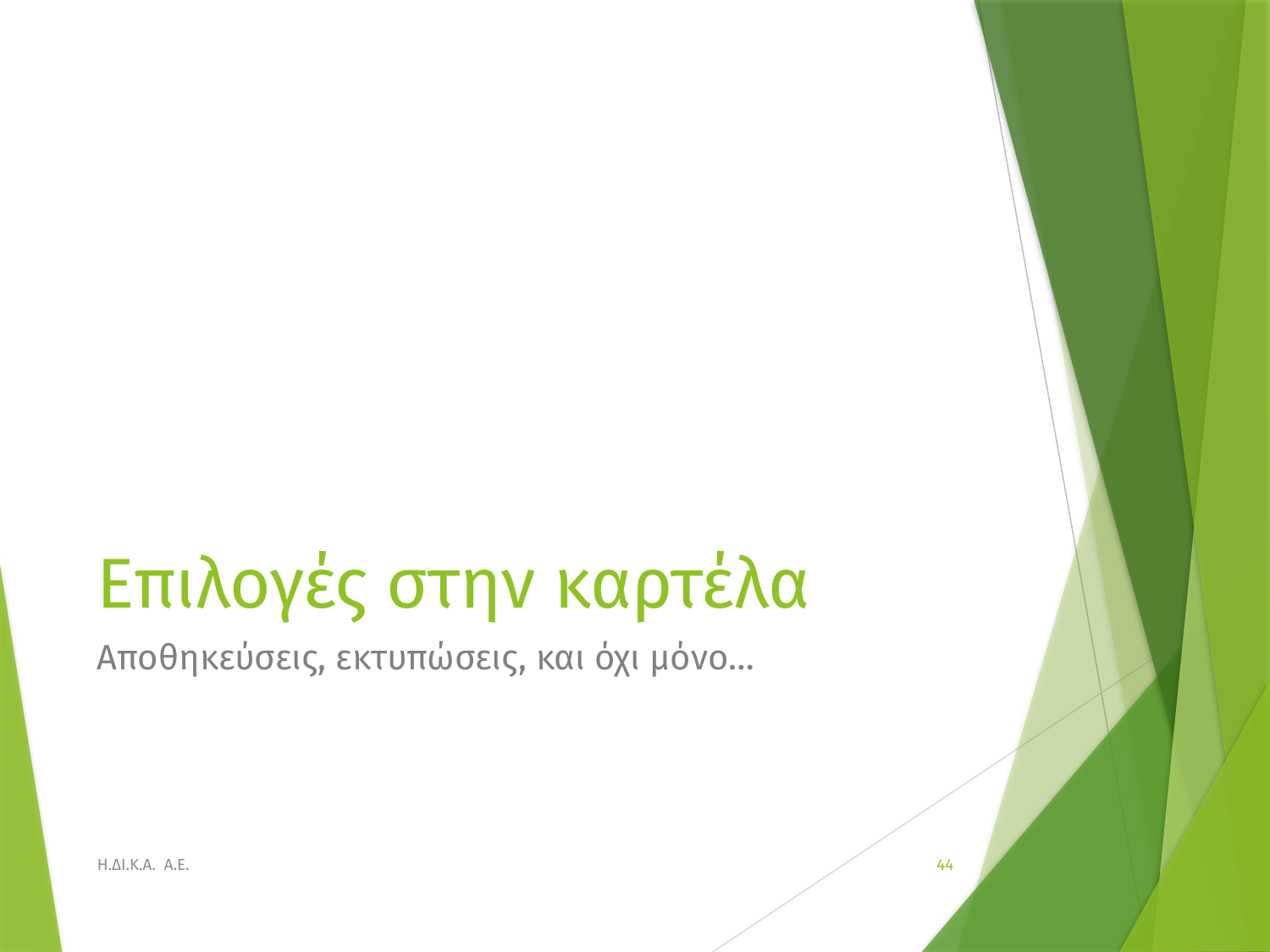

# Επιλογές στην καρτέλα
Αποθηκεύσεις, εκτυπώσεις, και όχι μόνο…
Η.ΔΙ.Κ.Α.  Α.Ε.
44